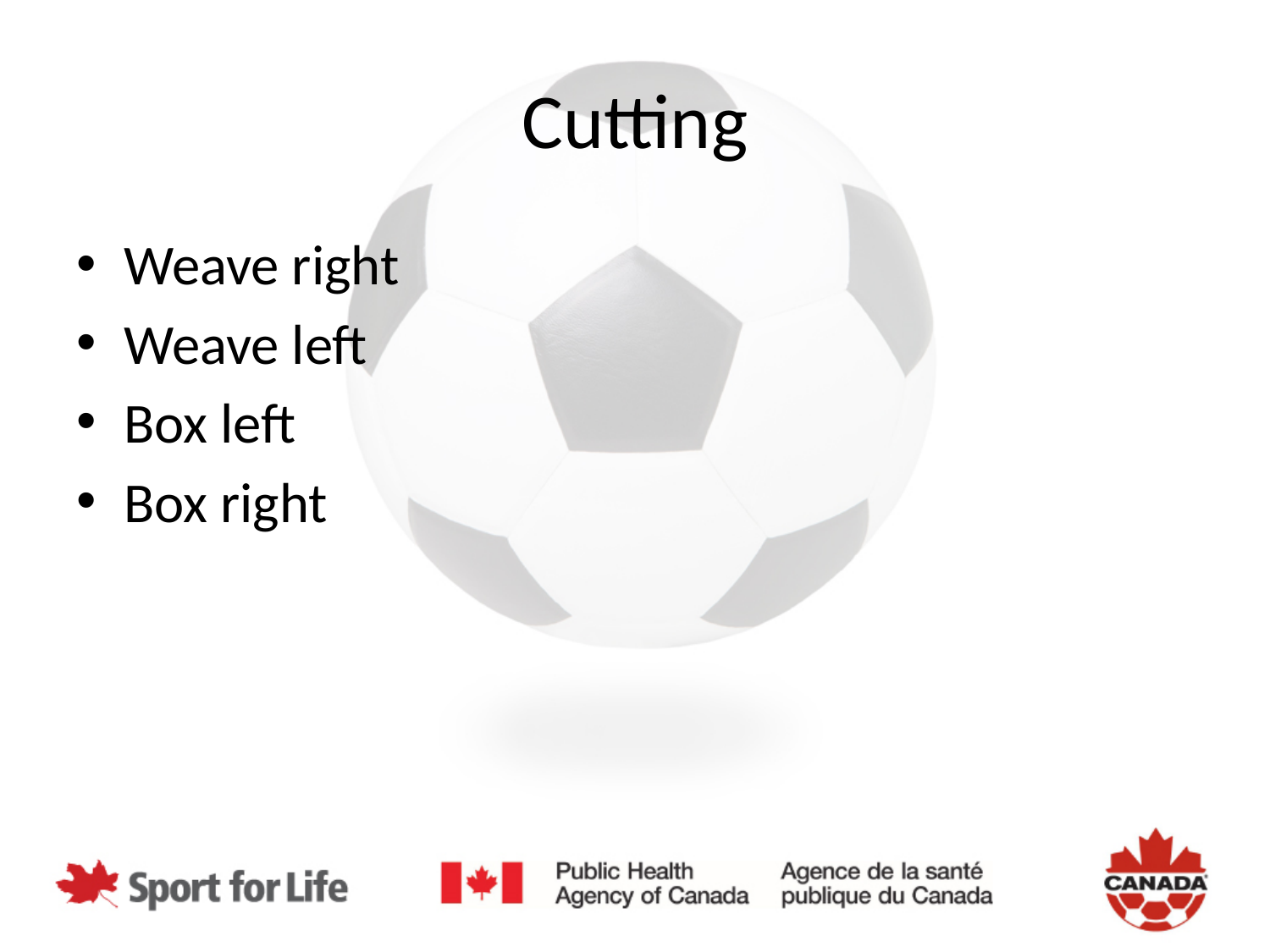

# Cutting
Weave right
Weave left
Box left
Box right